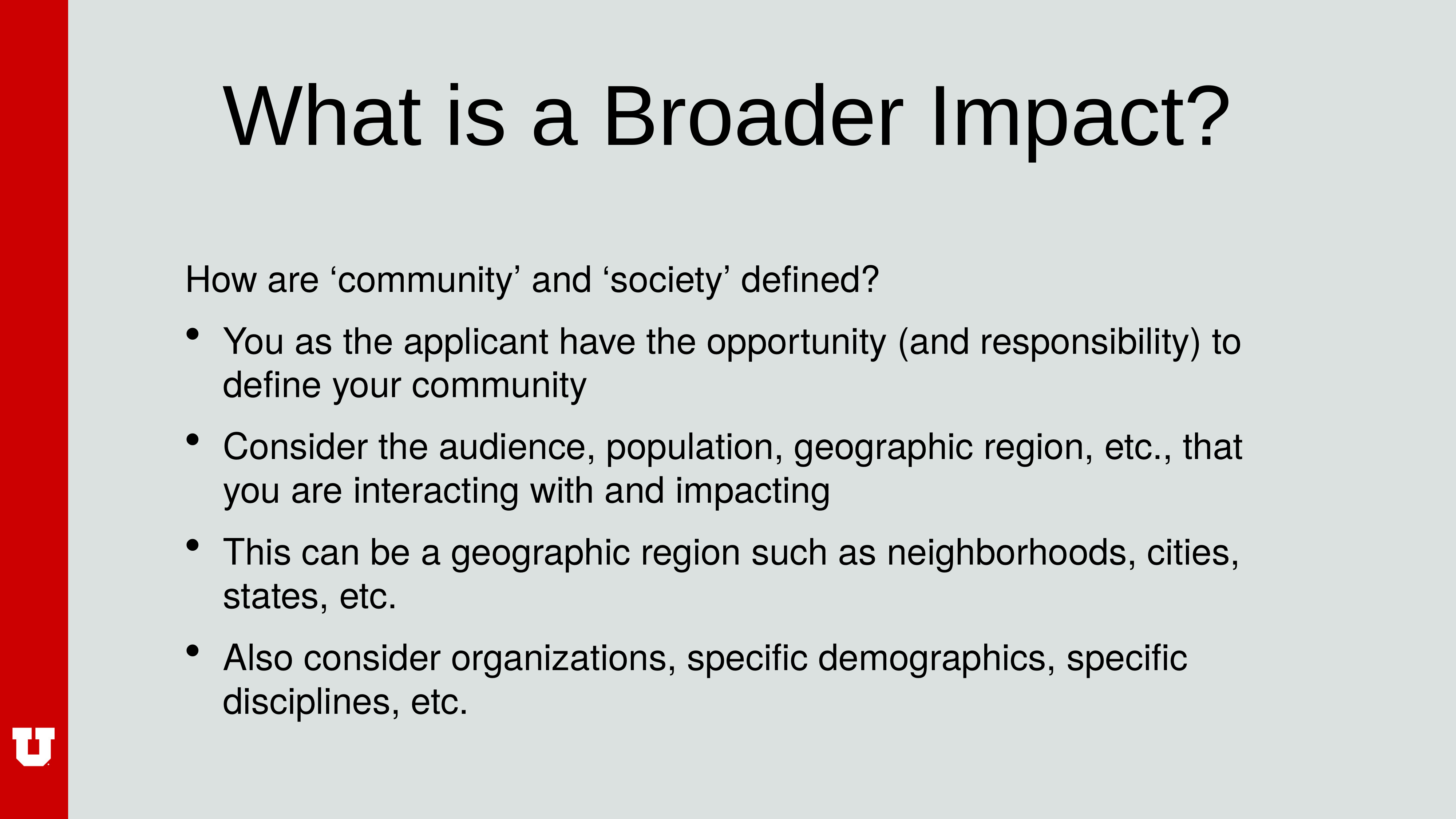

# What is a Broader Impact?
How are ‘community’ and ‘society’ defined?
You as the applicant have the opportunity (and responsibility) to define your community
Consider the audience, population, geographic region, etc., that you are interacting with and impacting
This can be a geographic region such as neighborhoods, cities, states, etc.
Also consider organizations, specific demographics, specific disciplines, etc.